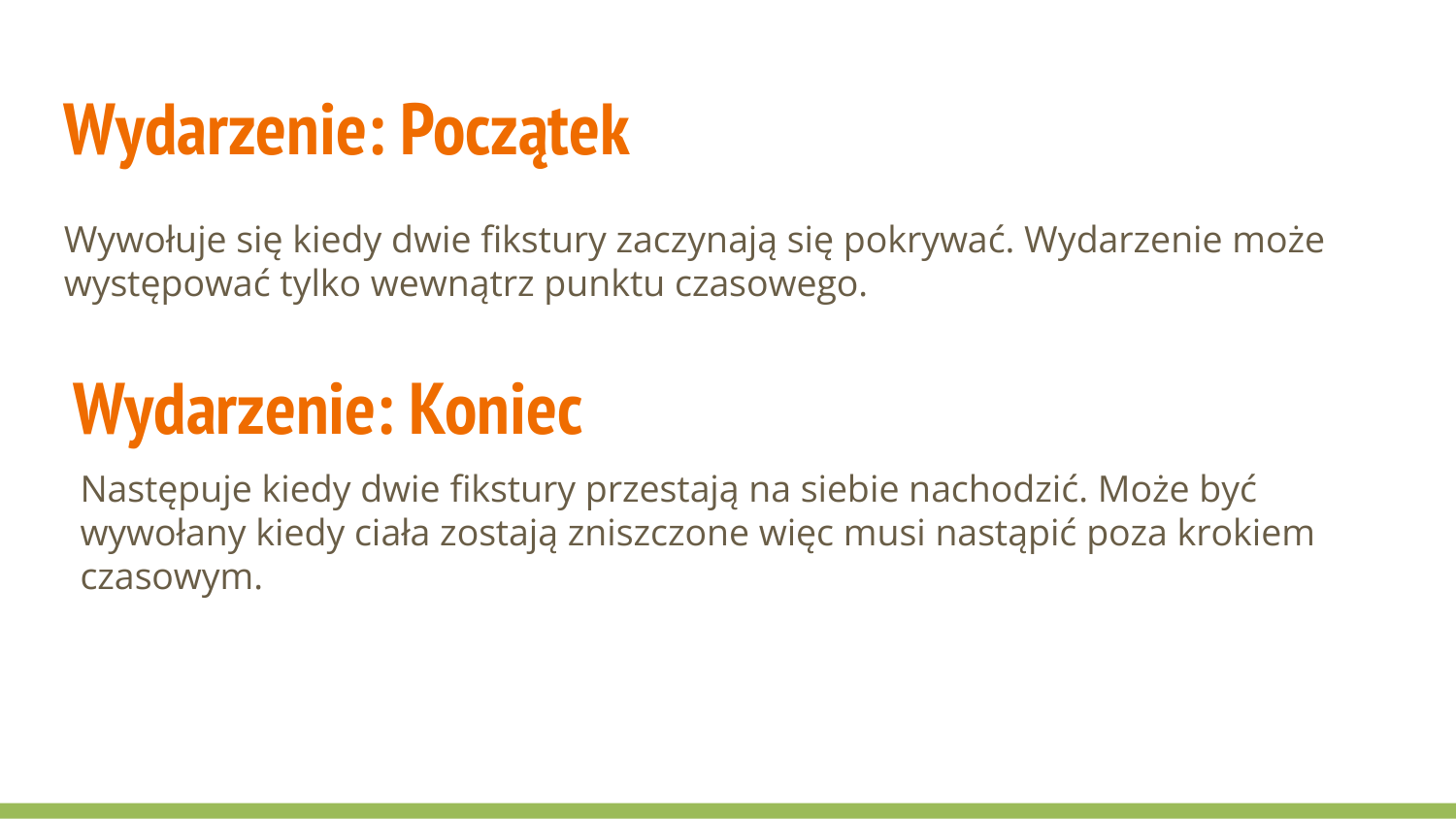

Wydarzenie: Początek
Wywołuje się kiedy dwie fikstury zaczynają się pokrywać. Wydarzenie może występować tylko wewnątrz punktu czasowego.

Wydarzenie: Koniec
Następuje kiedy dwie fikstury przestają na siebie nachodzić. Może być wywołany kiedy ciała zostają zniszczone więc musi nastąpić poza krokiem czasowym.